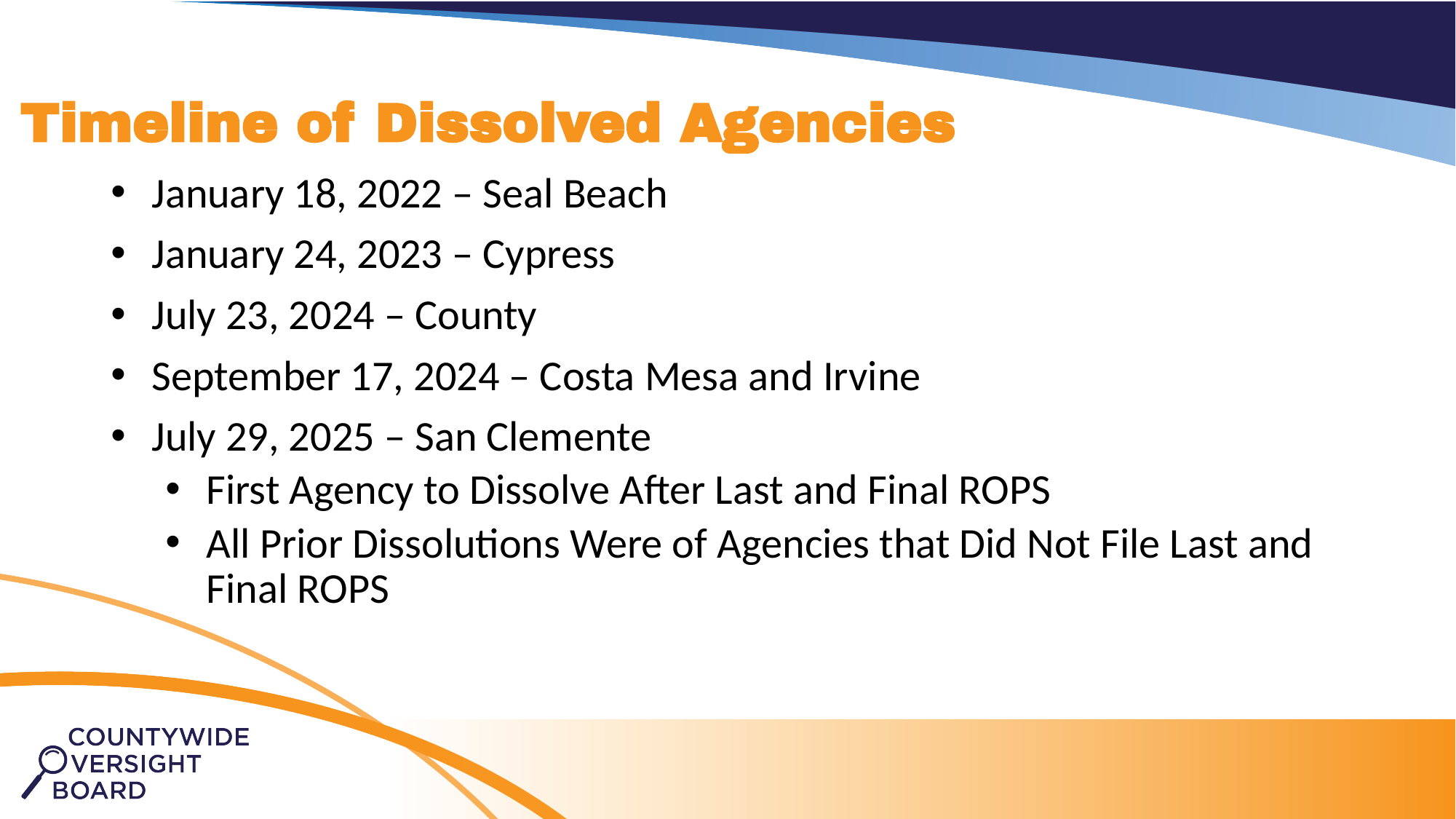

Timeline of Dissolved Agencies
January 18, 2022 – Seal Beach
January 24, 2023 – Cypress
July 23, 2024 – County
September 17, 2024 – Costa Mesa and Irvine
July 29, 2025 – San Clemente
First Agency to Dissolve After Last and Final ROPS
All Prior Dissolutions Were of Agencies that Did Not File Last and Final ROPS